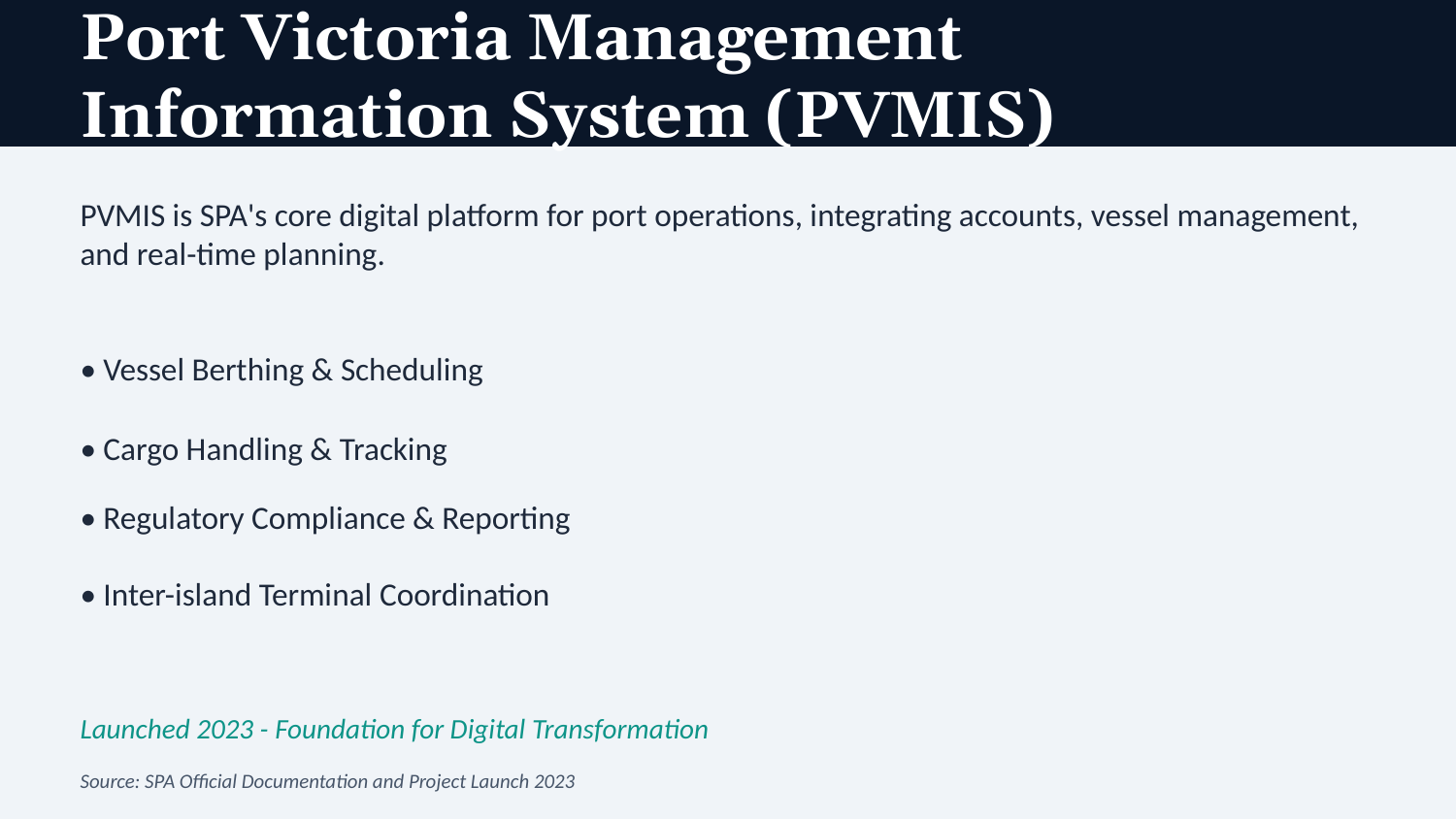

Port Victoria Management Information System (PVMIS)
PVMIS is SPA's core digital platform for port operations, integrating accounts, vessel management, and real-time planning.
• Vessel Berthing & Scheduling
• Cargo Handling & Tracking
• Regulatory Compliance & Reporting
• Inter-island Terminal Coordination
Launched 2023 - Foundation for Digital Transformation
Source: SPA Official Documentation and Project Launch 2023